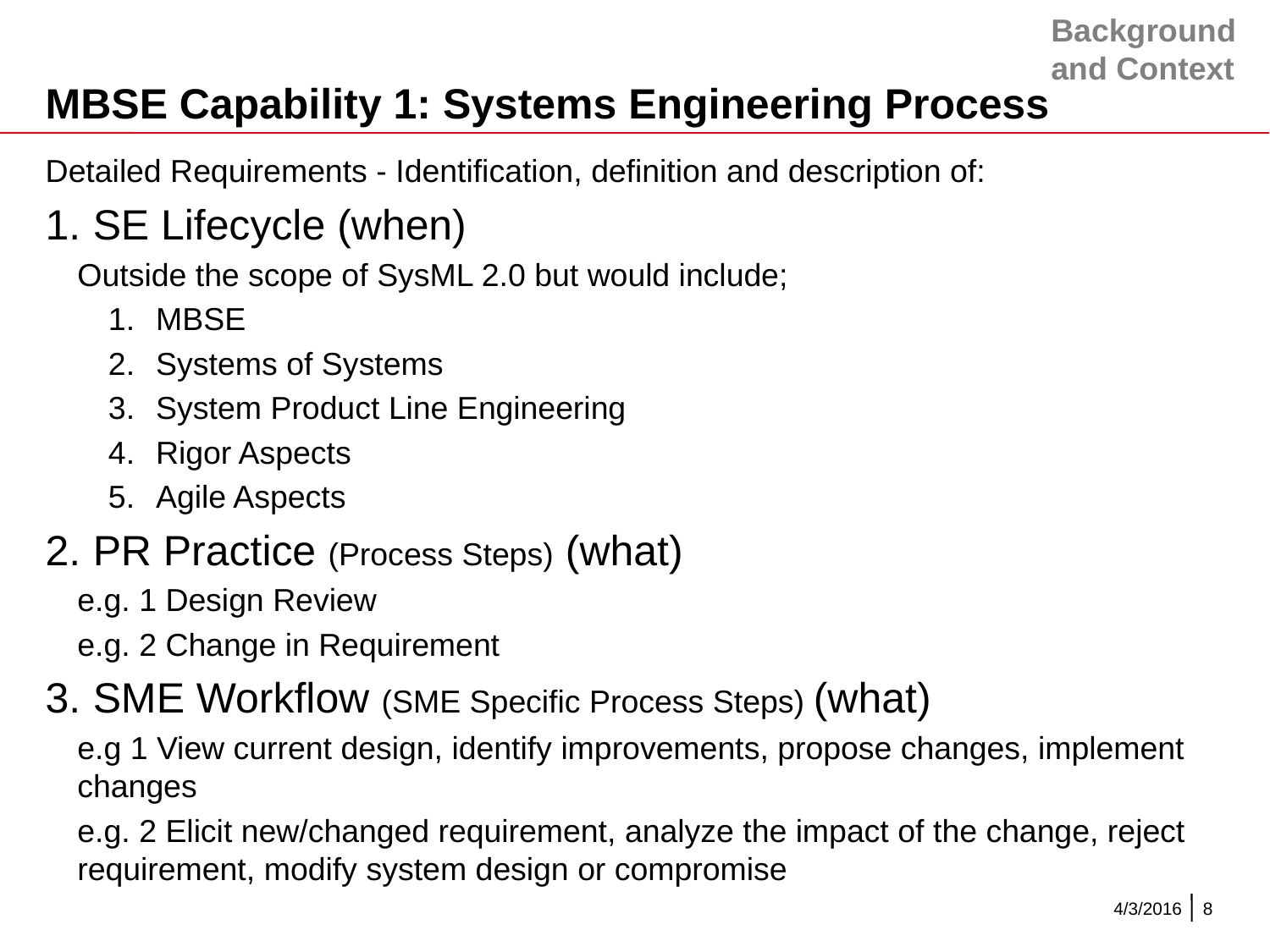

Background and Context
# MBSE Capability 1: Systems Engineering Process
Detailed Requirements - Identification, definition and description of:
SE Lifecycle (when)
Outside the scope of SysML 2.0 but would include;
MBSE
Systems of Systems
System Product Line Engineering
Rigor Aspects
Agile Aspects
PR Practice (Process Steps) (what)
e.g. 1 Design Review
e.g. 2 Change in Requirement
SME Workflow (SME Specific Process Steps) (what)
e.g 1 View current design, identify improvements, propose changes, implement changes
e.g. 2 Elicit new/changed requirement, analyze the impact of the change, reject requirement, modify system design or compromise
4/3/2016
8